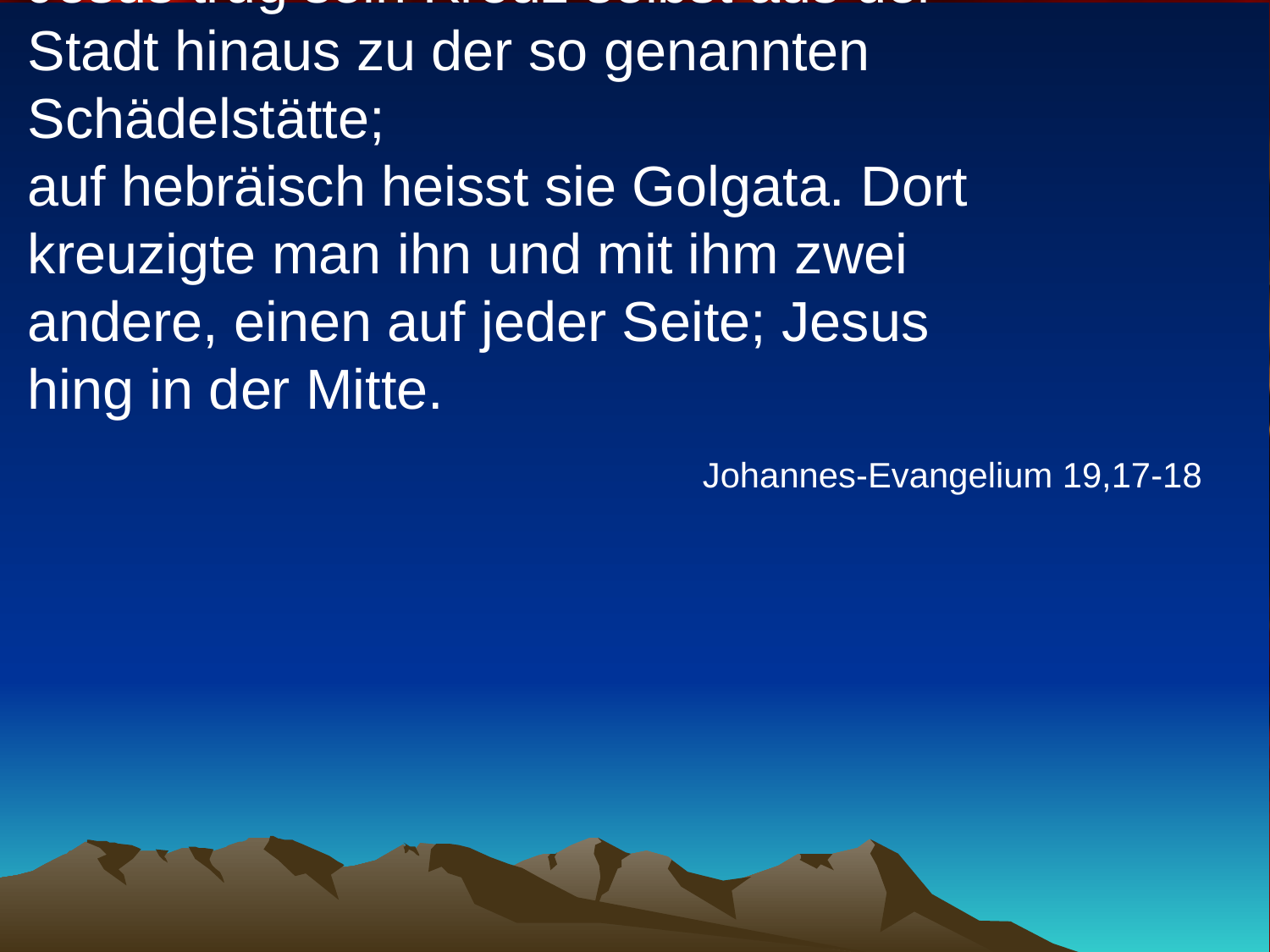

# Jesus trug sein Kreuz selbst aus der Stadt hinaus zu der so genannten Schädelstätte; auf hebräisch heisst sie Golgata. Dort kreuzigte man ihn und mit ihm zwei andere, einen auf jeder Seite; Jesus hing in der Mitte.
Johannes-Evangelium 19,17-18